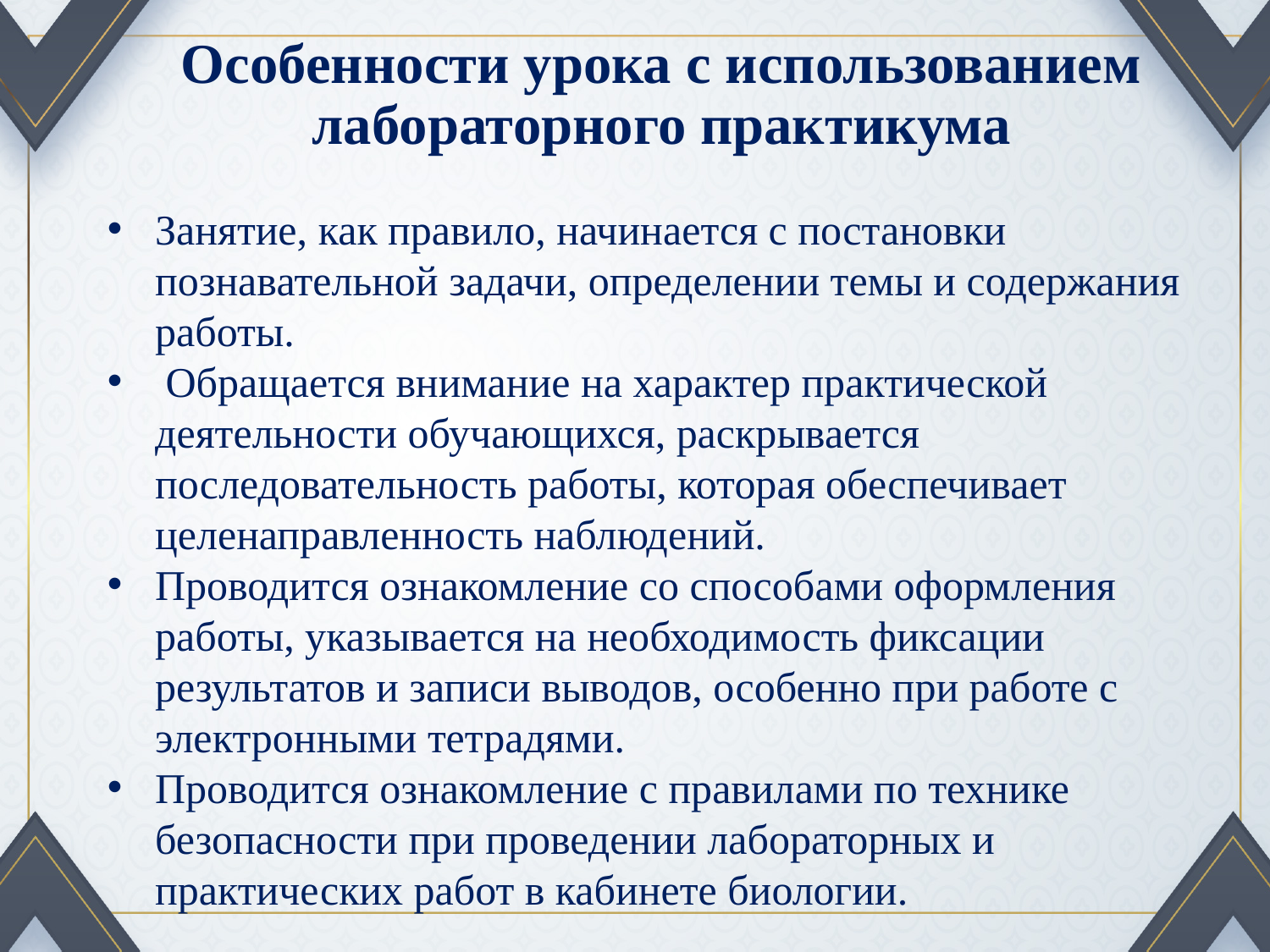

# Особенности урока с использованием лабораторного практикума
Занятие, как правило, начинается с постановки познавательной задачи, определении темы и содержания работы.
 Обращается внимание на характер практической деятельности обучающихся, раскрывается последовательность работы, которая обеспечивает целенаправленность наблюдений.
Проводится ознакомление со способами оформления работы, указывается на необходимость фиксации результатов и записи выводов, особенно при работе с электронными тетрадями.
Проводится ознакомление с правилами по технике безопасности при проведении лабораторных и практических работ в кабинете биологии.